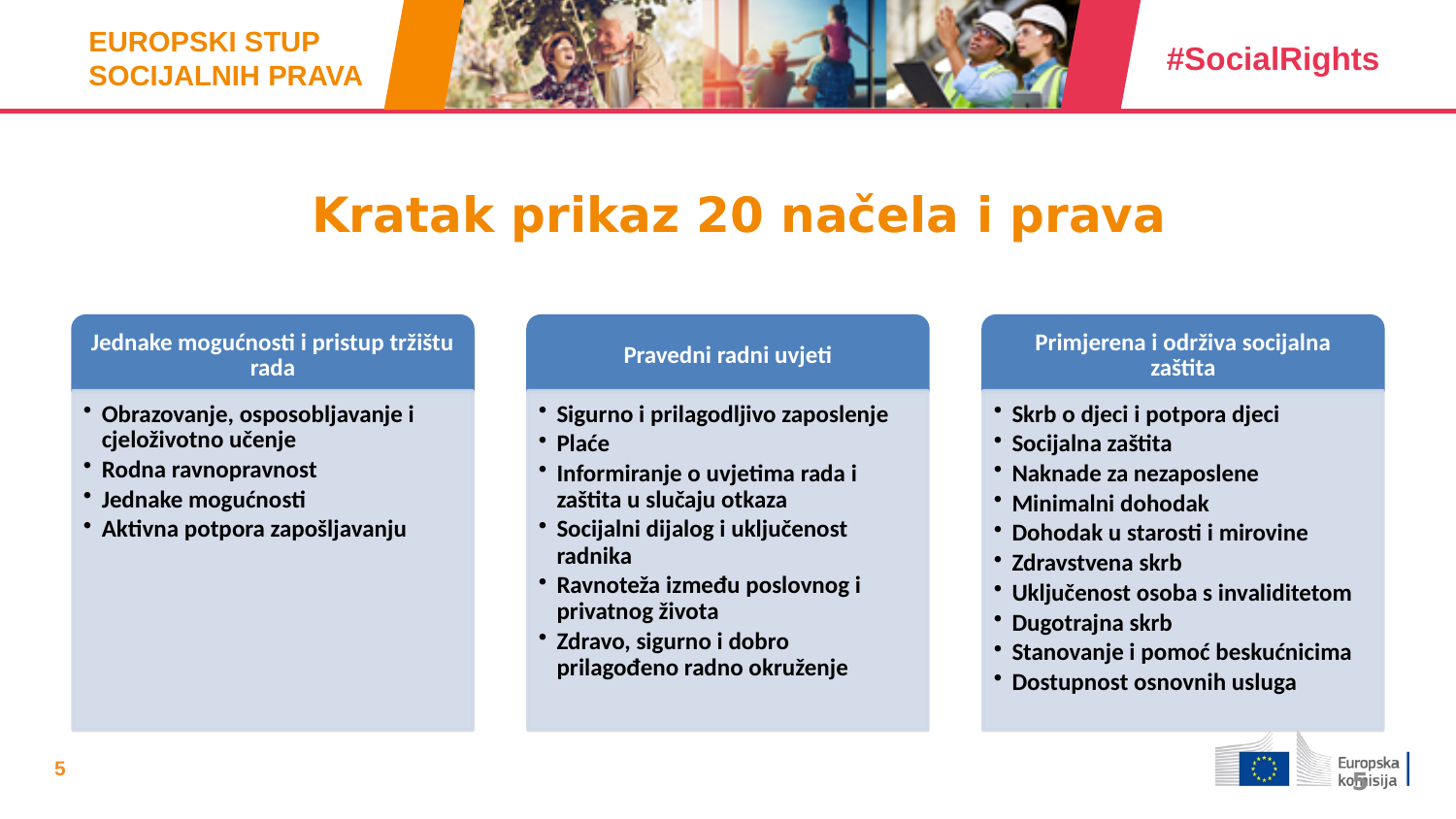

# Kratak prikaz 20 načela i prava
Jednake mogućnosti i pristup tržištu rada
Obrazovanje, osposobljavanje i cjeloživotno učenje
Rodna ravnopravnost
Jednake mogućnosti
Aktivna potpora zapošljavanju
Pravedni radni uvjeti
Sigurno i prilagodljivo zaposlenje
Plaće
Informiranje o uvjetima rada i zaštita u slučaju otkaza
Socijalni dijalog i uključenost radnika
Ravnoteža između poslovnog i privatnog života
Zdravo, sigurno i dobro prilagođeno radno okruženje
Primjerena i održiva socijalna zaštita
Skrb o djeci i potpora djeci
Socijalna zaštita
Naknade za nezaposlene
Minimalni dohodak
Dohodak u starosti i mirovine
Zdravstvena skrb
Uključenost osoba s invaliditetom
Dugotrajna skrb
Stanovanje i pomoć beskućnicima
Dostupnost osnovnih usluga
5